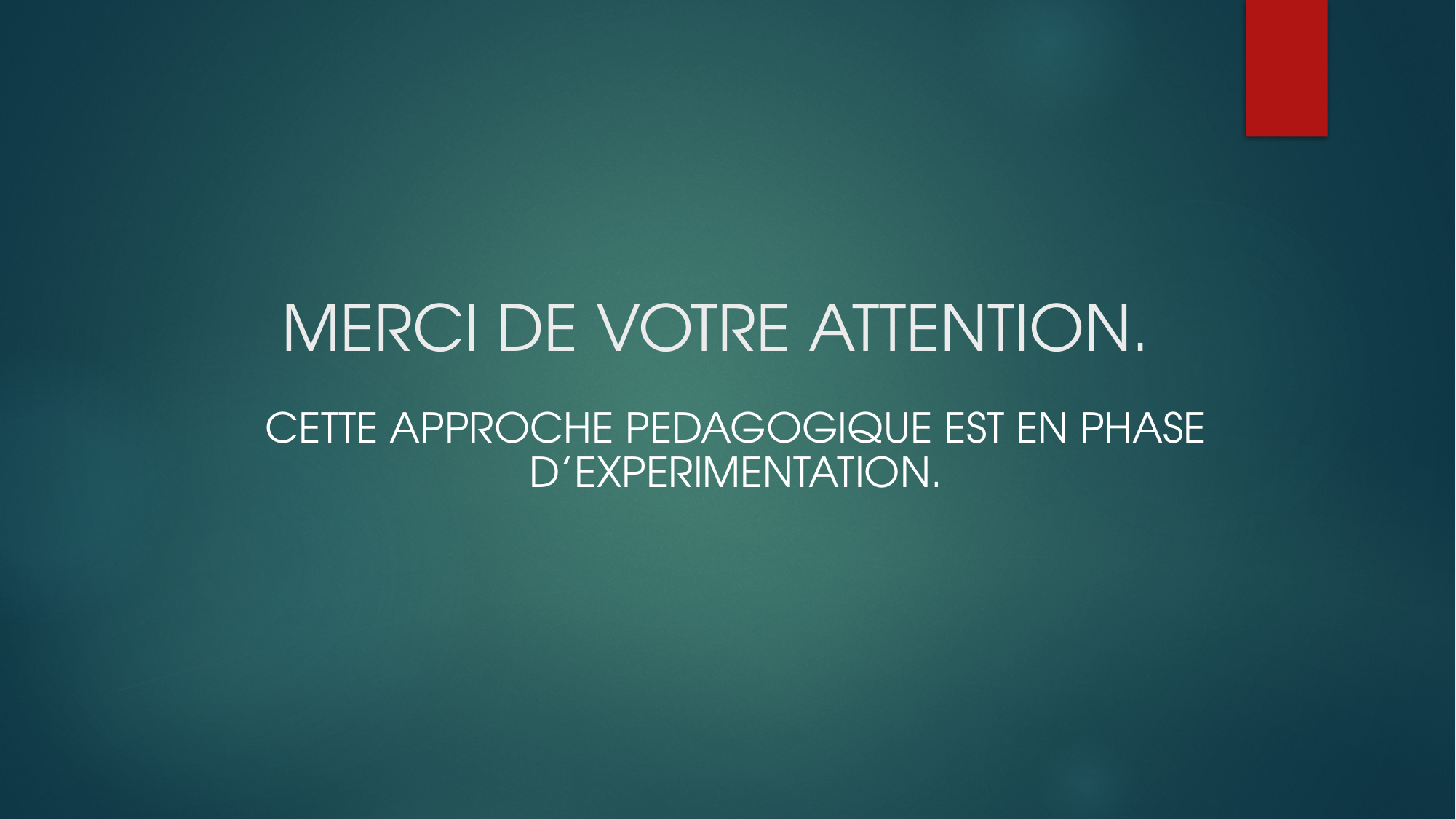

# MERCI DE VOTRE ATTENTION.
CETTE APPROCHE PEDAGOGIQUE EST EN PHASE D’EXPERIMENTATION.